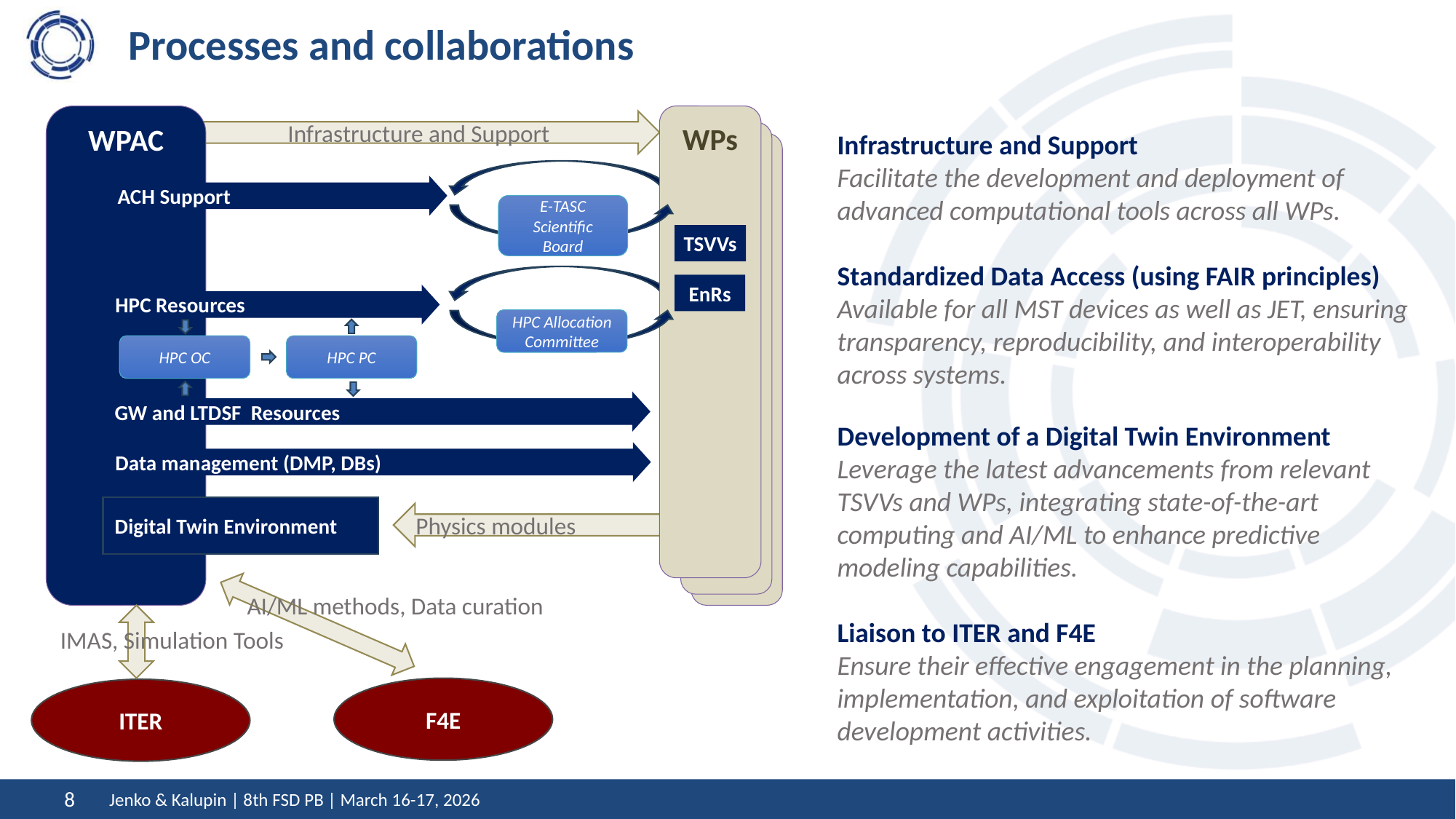

# Processes and collaborations

WPs

WPAC

Infrastructure and Support

ACH Support
E-TASC Scientific Board

TSVVs

EnRs

HPC Resources
HPC Allocation Committee

HPC OC

HPC PC

GW and LTDSF  Resources

Data management (DMP, DBs)

Digital Twin Environment

Physics modules

AI/ML methods, Data curation

IMAS, Simulation Tools

F4E

ITER
Infrastructure and Support
Facilitate the development and deployment of advanced computational tools across all WPs.

Standardized Data Access (using FAIR principles)
Available for all MST devices as well as JET, ensuring transparency, reproducibility, and interoperability across systems.

Development of a Digital Twin Environment Leverage the latest advancements from relevant TSVVs and WPs, integrating state-of-the-art computing and AI/ML to enhance predictive modeling capabilities.

Liaison to ITER and F4E
Ensure their effective engagement in the planning, implementation, and exploitation of software development activities.
Jenko & Kalupin | 8th FSD PB | March 16-17, 2026
8